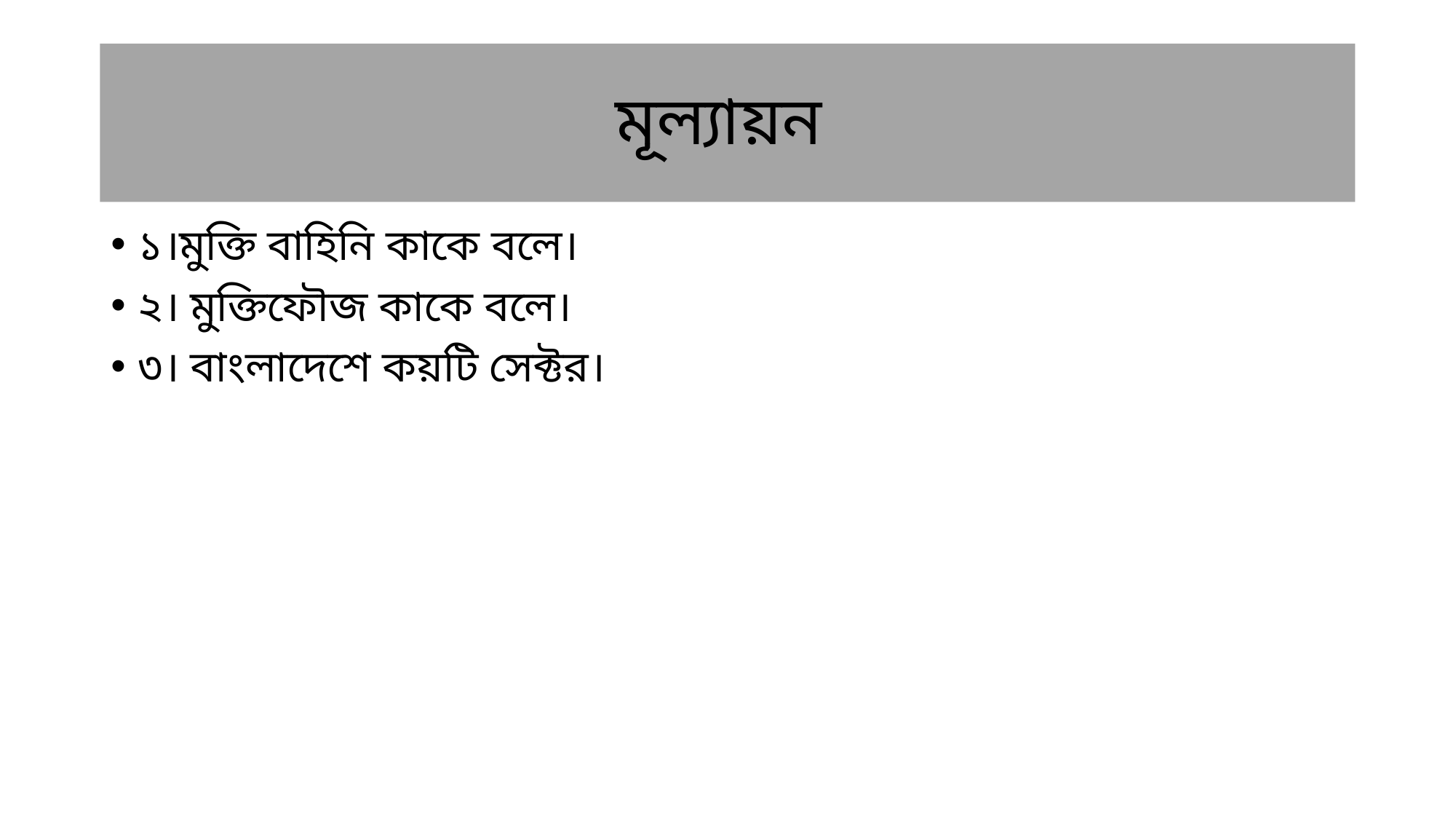

# মূল্যায়ন
১।মুক্তি বাহিনি কাকে বলে।
২। মুক্তিফৌজ কাকে বলে।
৩। বাংলাদেশে কয়টি সেক্টর।